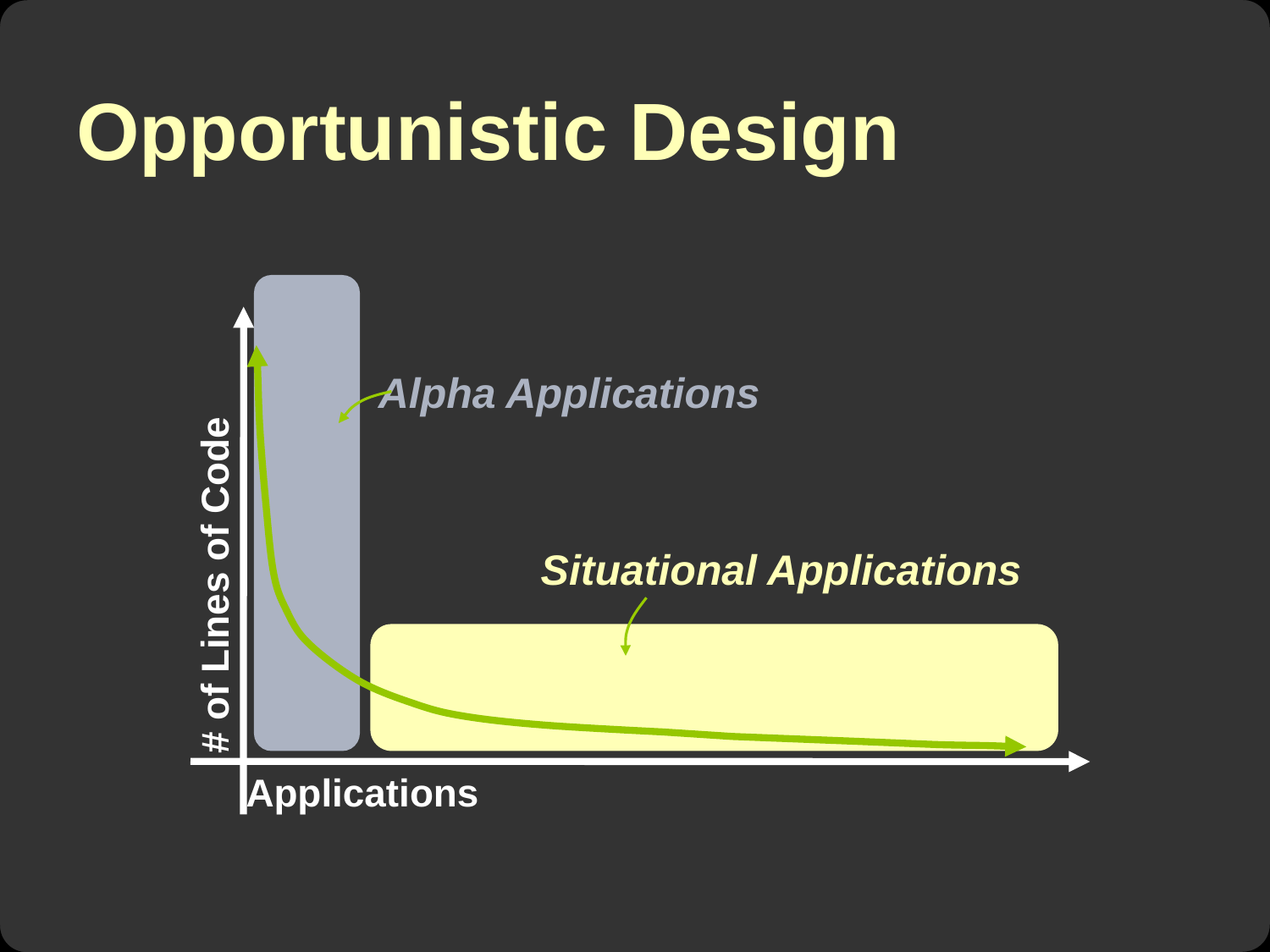

# Opportunistic Design

Alpha Applications

Situational Applications
# of Lines of Code

Applications